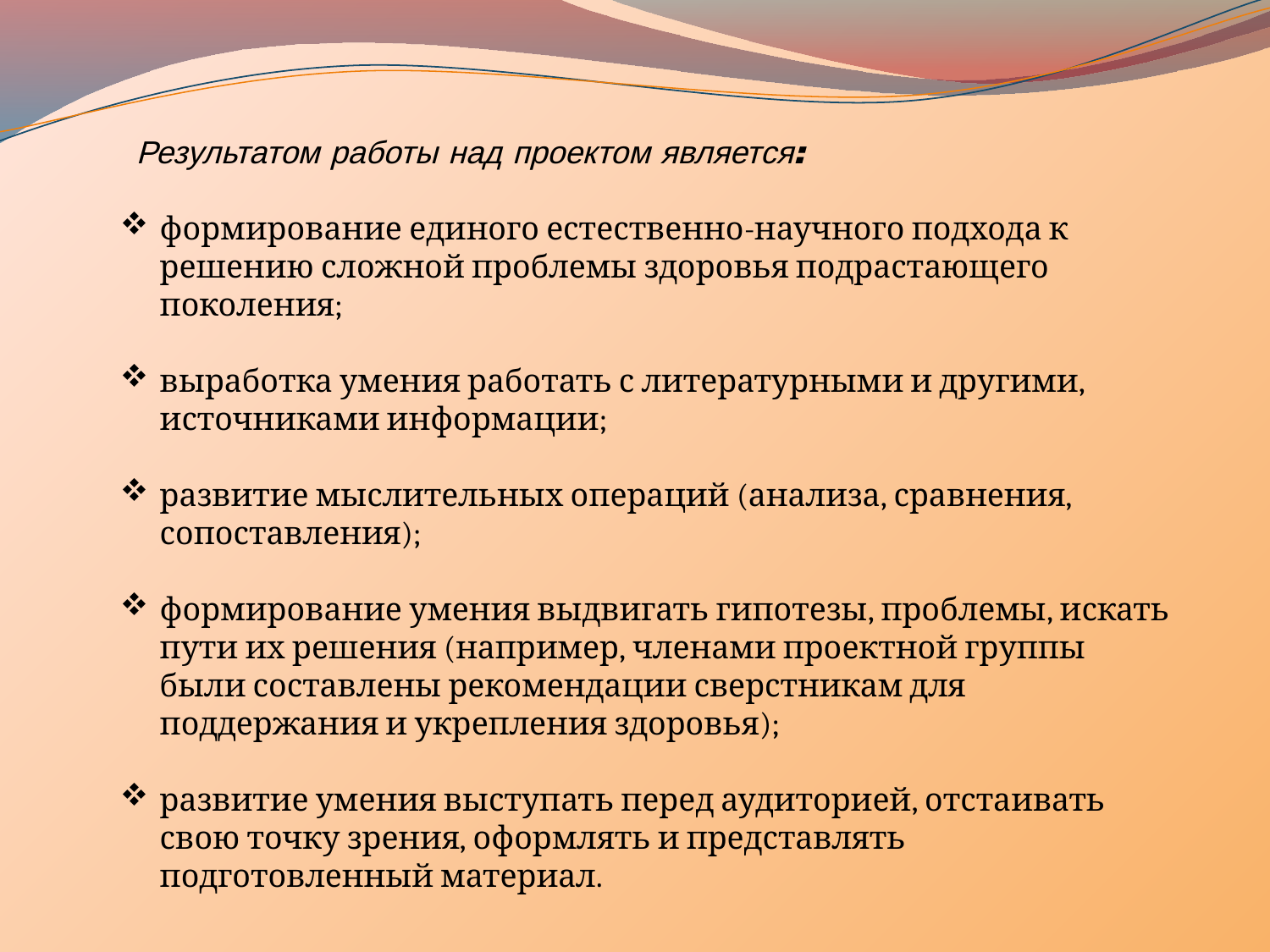

Результатом работы над проектом является:

формирование единого естественно-научного подхода к решению сложной проблемы здоровья подрастающего поколения;

выработка умения работать с литературными и другими, источниками информации;

развитие мыслительных операций (анализа, сравнения, сопоставления);

формирование умения выдвигать гипотезы, проблемы, искать пути их решения (например, членами проектной группы были составлены рекомендации сверстникам для поддержания и укрепления здоровья);

развитие умения выступать перед аудиторией, отстаивать свою точку зрения, оформлять и представлять подготовленный материал.